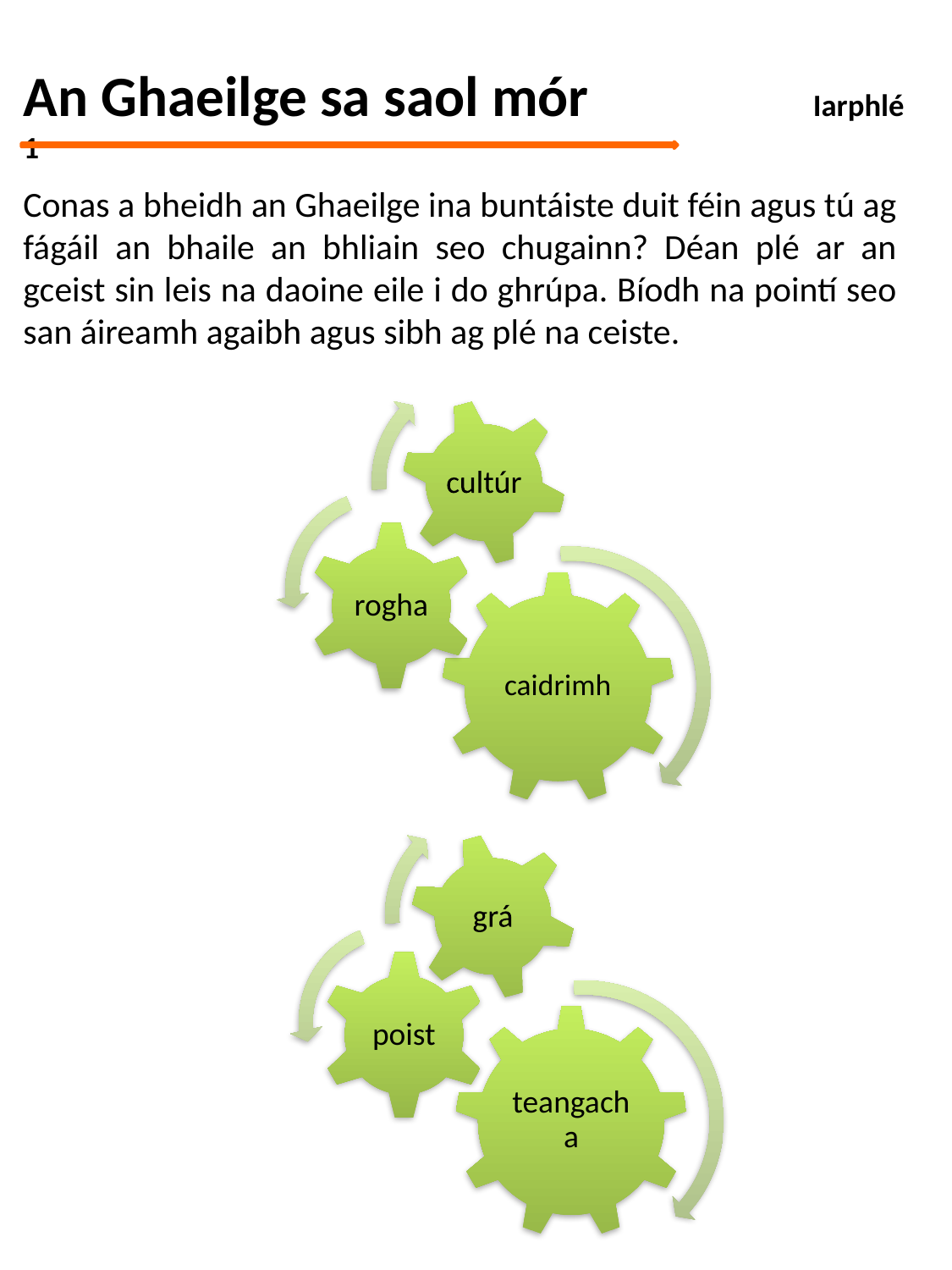

# An Ghaeilge sa saol mór	             Iarphlé 1

Conas a bheidh an Ghaeilge ina buntáiste duit féin agus tú ag fágáil an bhaile an bhliain seo chugainn? Déan plé ar an gceist sin leis na daoine eile i do ghrúpa. Bíodh na pointí seo san áireamh agaibh agus sibh ag plé na ceiste.
caidrimh
rogha
cultúr

teangacha
poist
grá